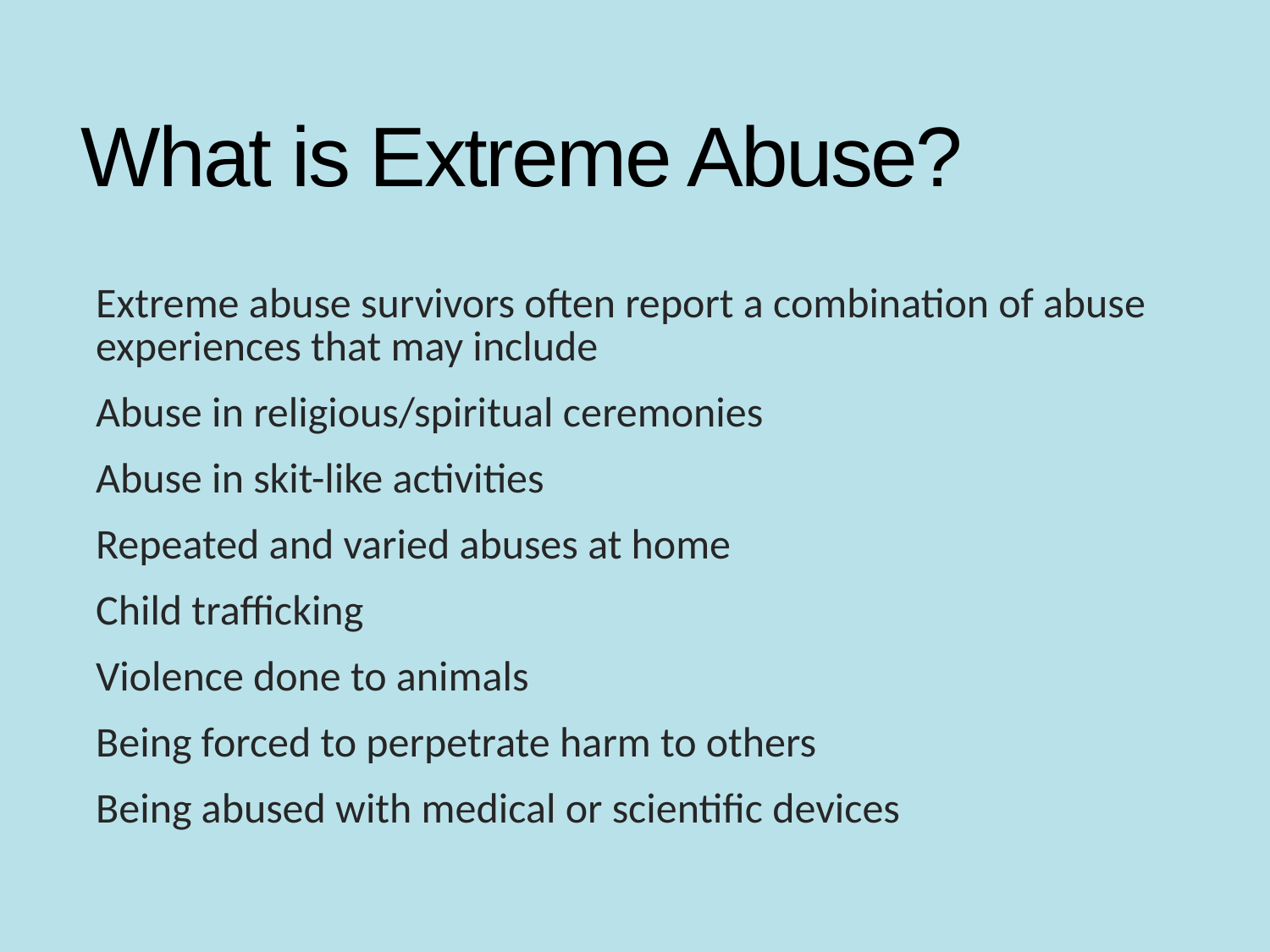

# What is Extreme Abuse?
Extreme abuse survivors often report a combination of abuse experiences that may include
Abuse in religious/spiritual ceremonies
Abuse in skit-like activities
Repeated and varied abuses at home
Child trafficking
Violence done to animals
Being forced to perpetrate harm to others
Being abused with medical or scientific devices